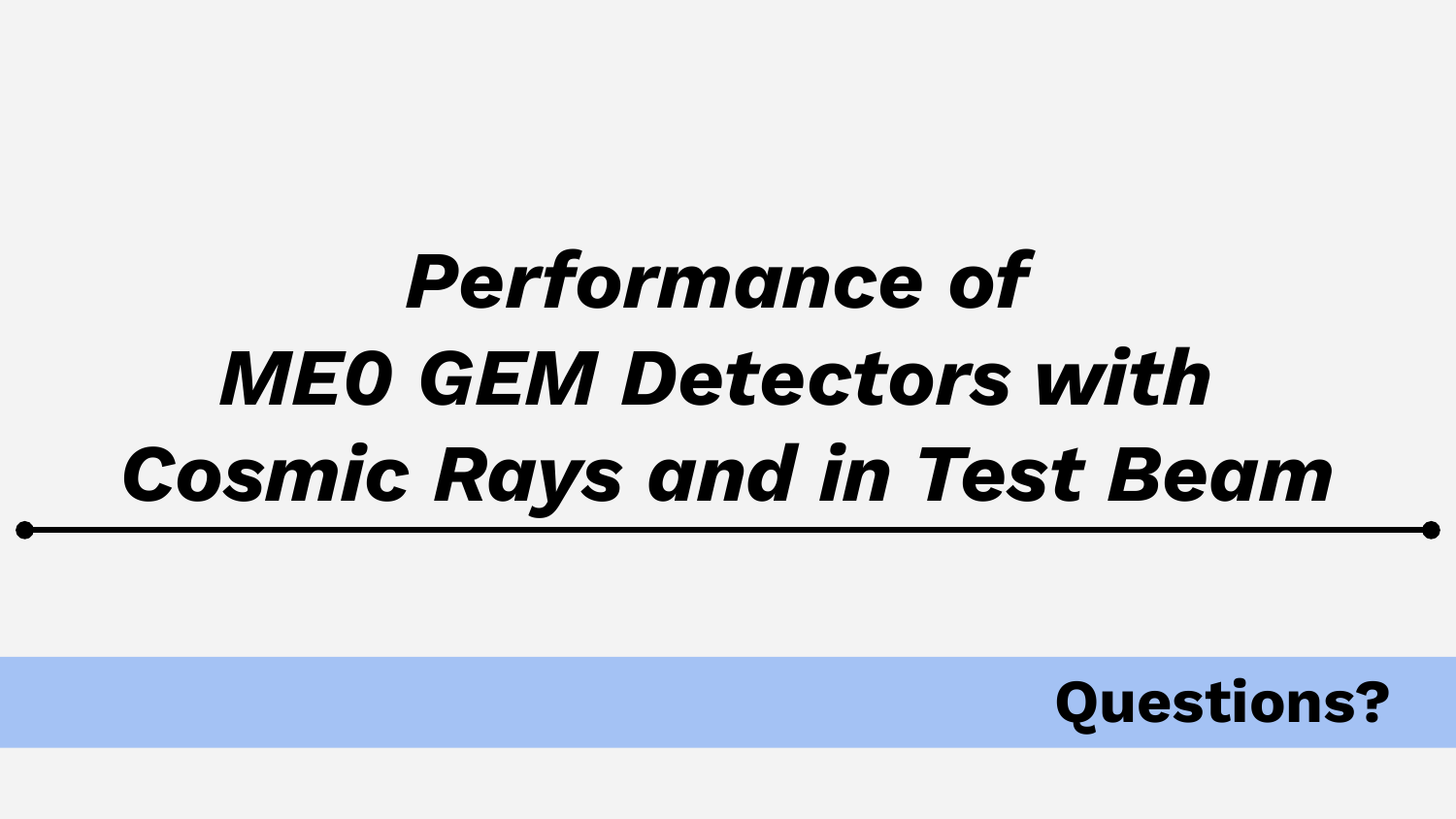

# Performance of
ME0 GEM Detectors with
Cosmic Rays and in Test Beam
Questions?